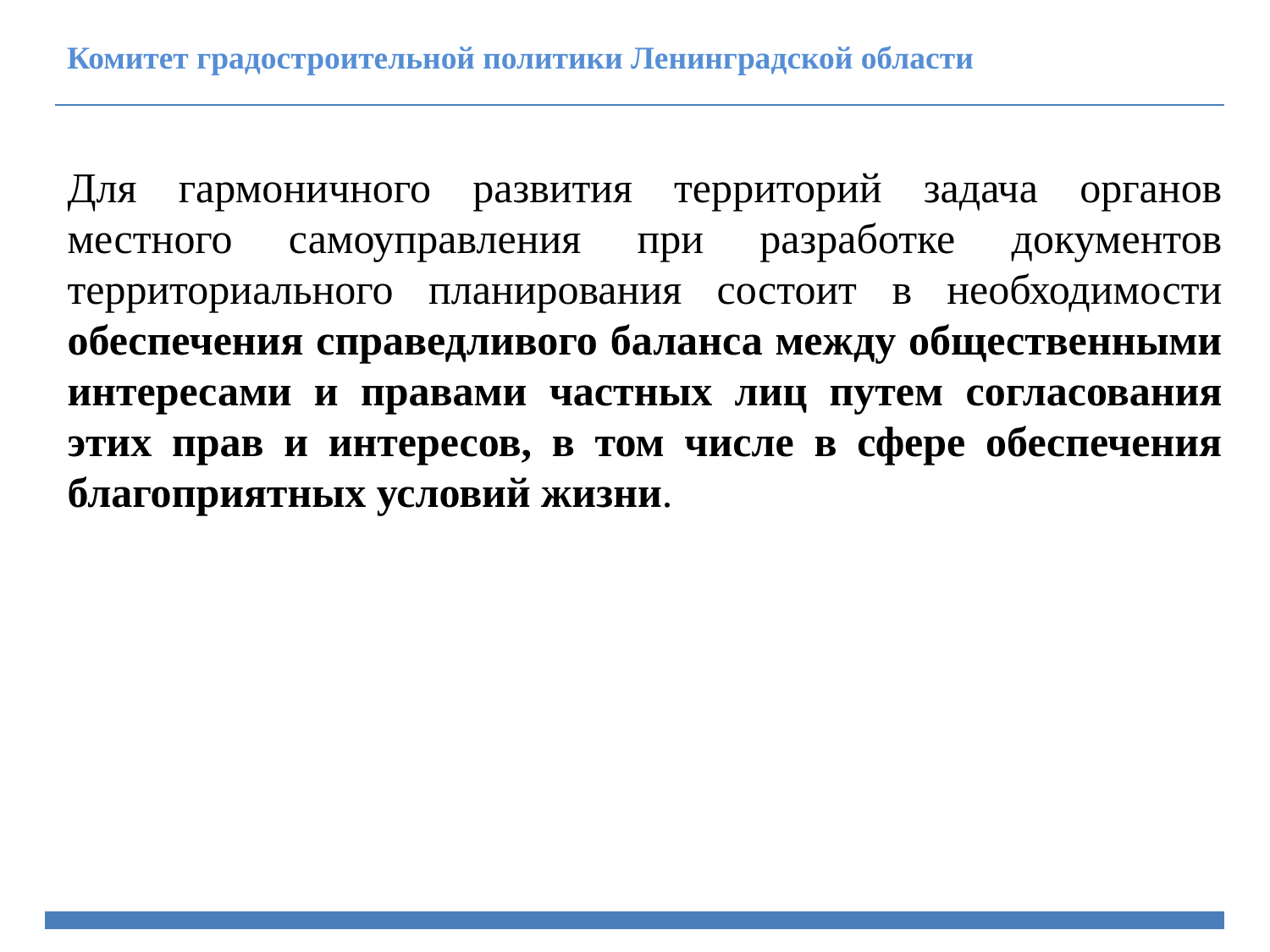

Комитет градостроительной политики Ленинградской области
Для гармоничного развития территорий задача органов местного самоуправления при разработке документов территориального планирования состоит в необходимости обеспечения справедливого баланса между общественными интересами и правами частных лиц путем согласования этих прав и интересов, в том числе в сфере обеспечения благоприятных условий жизни.